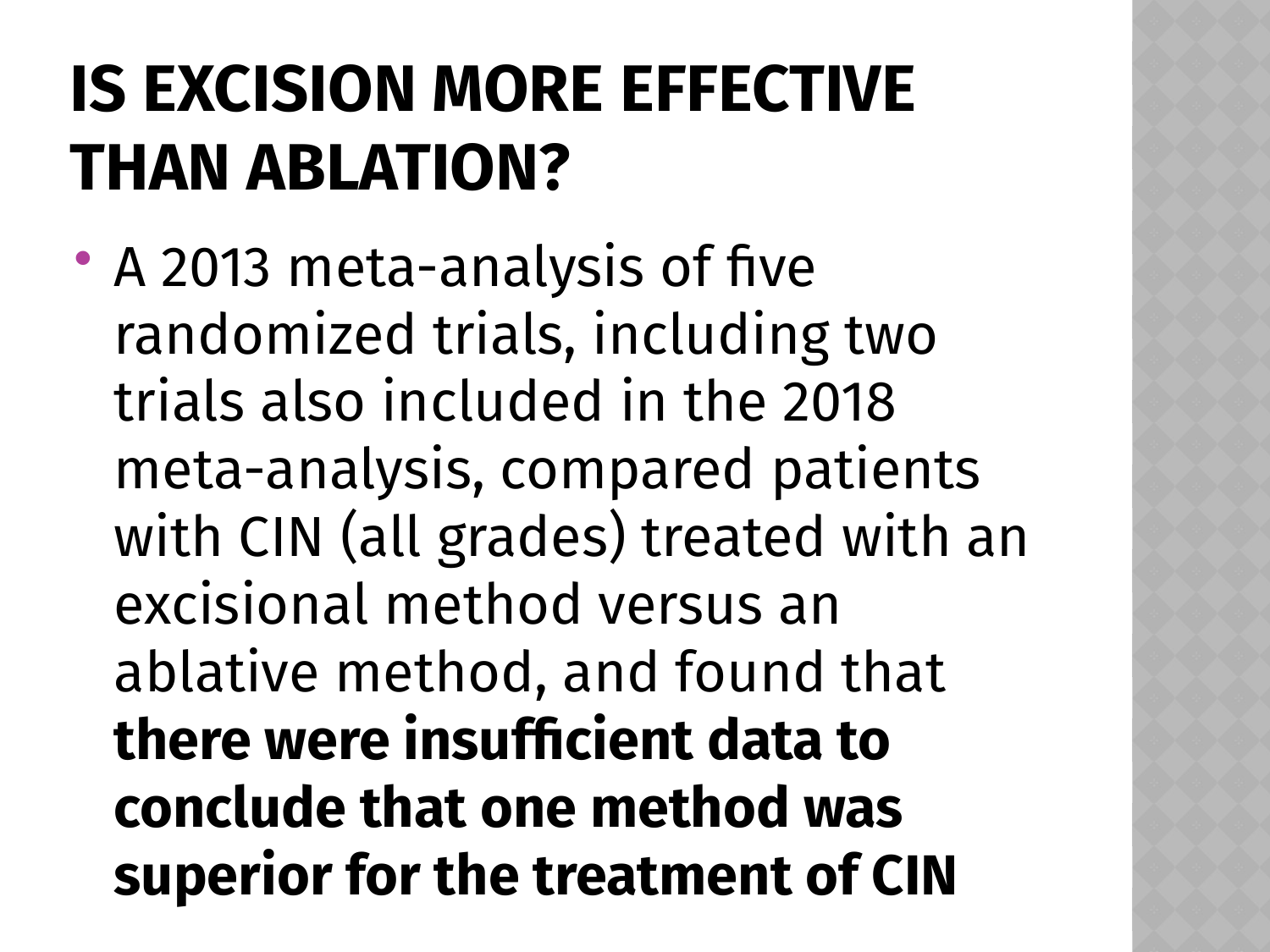

# Is excision more effective than ablation?
A 2013 meta-analysis of five randomized trials, including two trials also included in the 2018 meta-analysis, compared patients with CIN (all grades) treated with an excisional method versus an ablative method, and found that there were insufficient data to conclude that one method was superior for the treatment of CIN